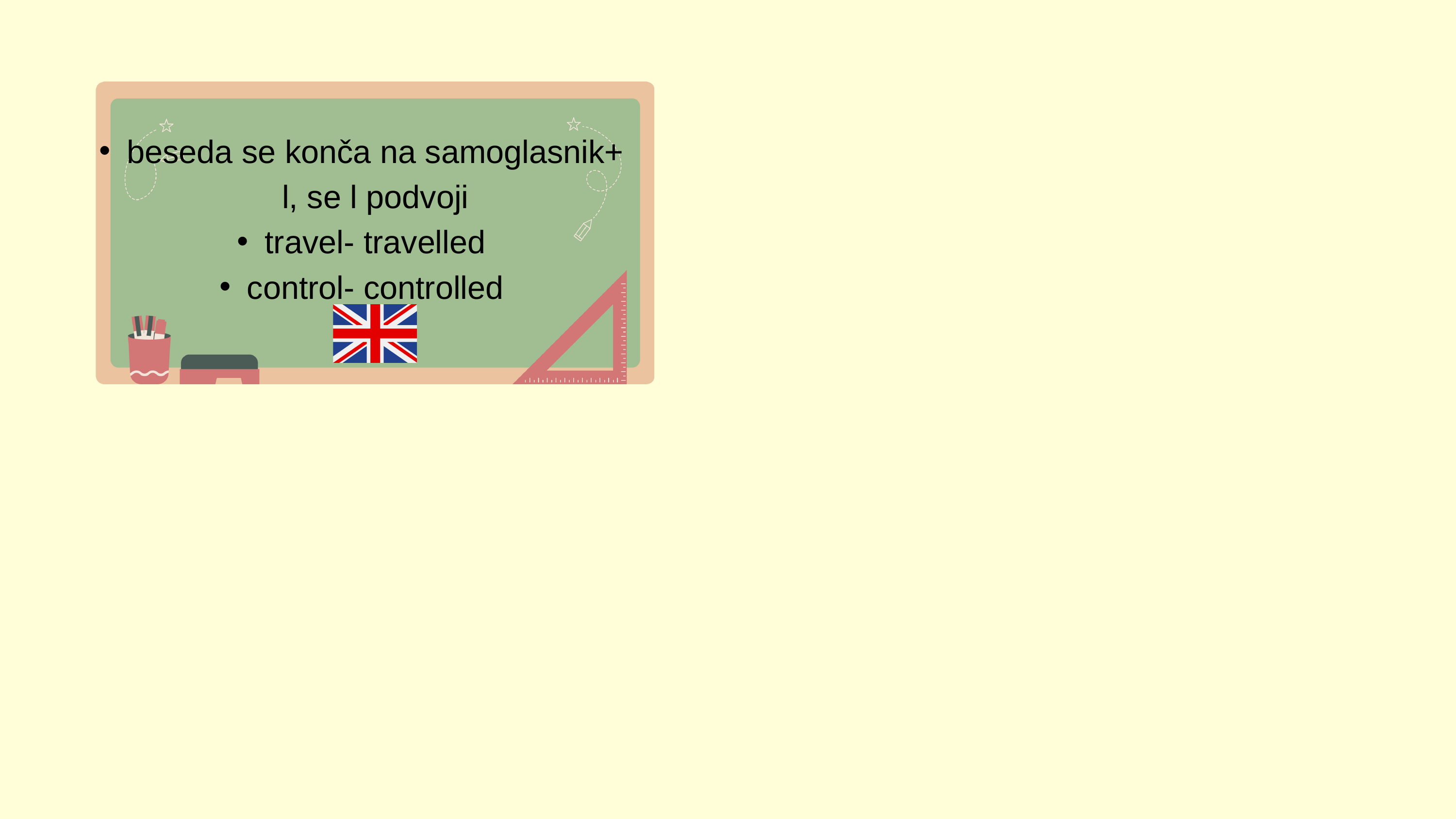

beseda se konča na samoglasnik+ l, se l podvoji
travel- travelled
control- controlled